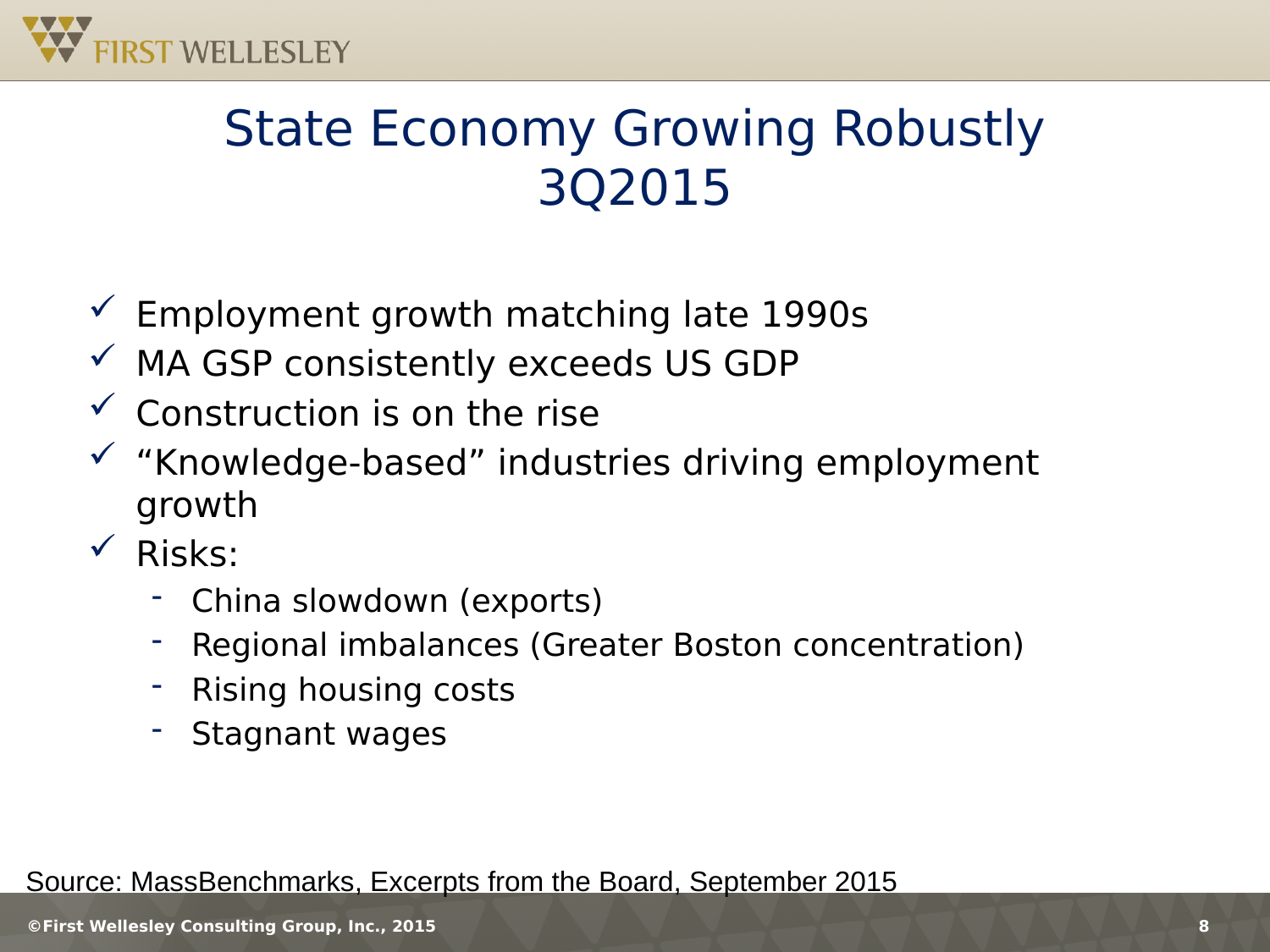

# State Economy Growing Robustly 3Q2015
Employment growth matching late 1990s
MA GSP consistently exceeds US GDP
Construction is on the rise
“Knowledge-based” industries driving employment growth
Risks:
China slowdown (exports)
Regional imbalances (Greater Boston concentration)
Rising housing costs
Stagnant wages

Source: MassBenchmarks, Excerpts from the Board, September 2015